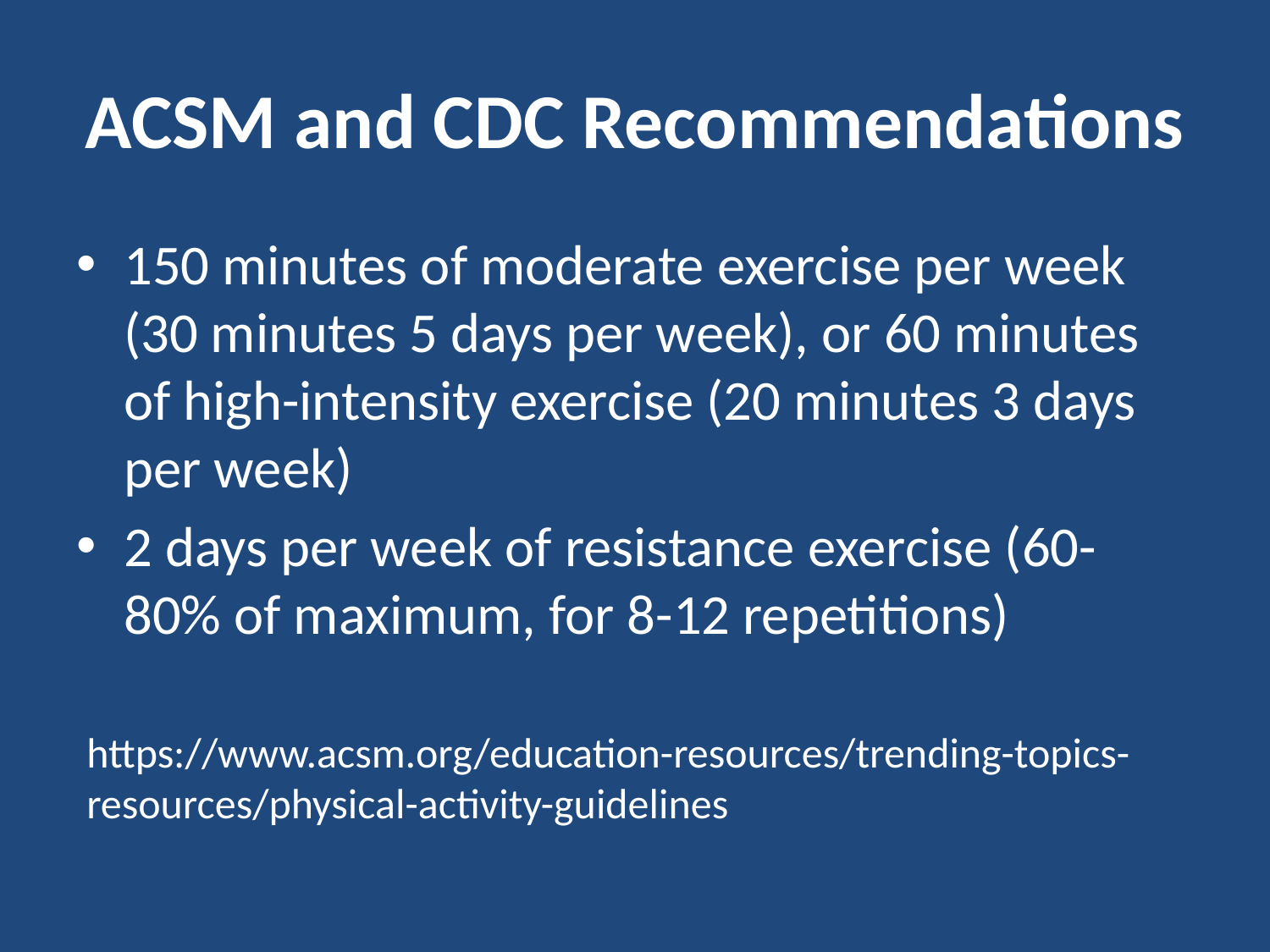

# ACSM and CDC Recommendations
150 minutes of moderate exercise per week (30 minutes 5 days per week), or 60 minutes of high-intensity exercise (20 minutes 3 days per week)
2 days per week of resistance exercise (60-80% of maximum, for 8-12 repetitions)
https://www.acsm.org/education-resources/trending-topics-resources/physical-activity-guidelines